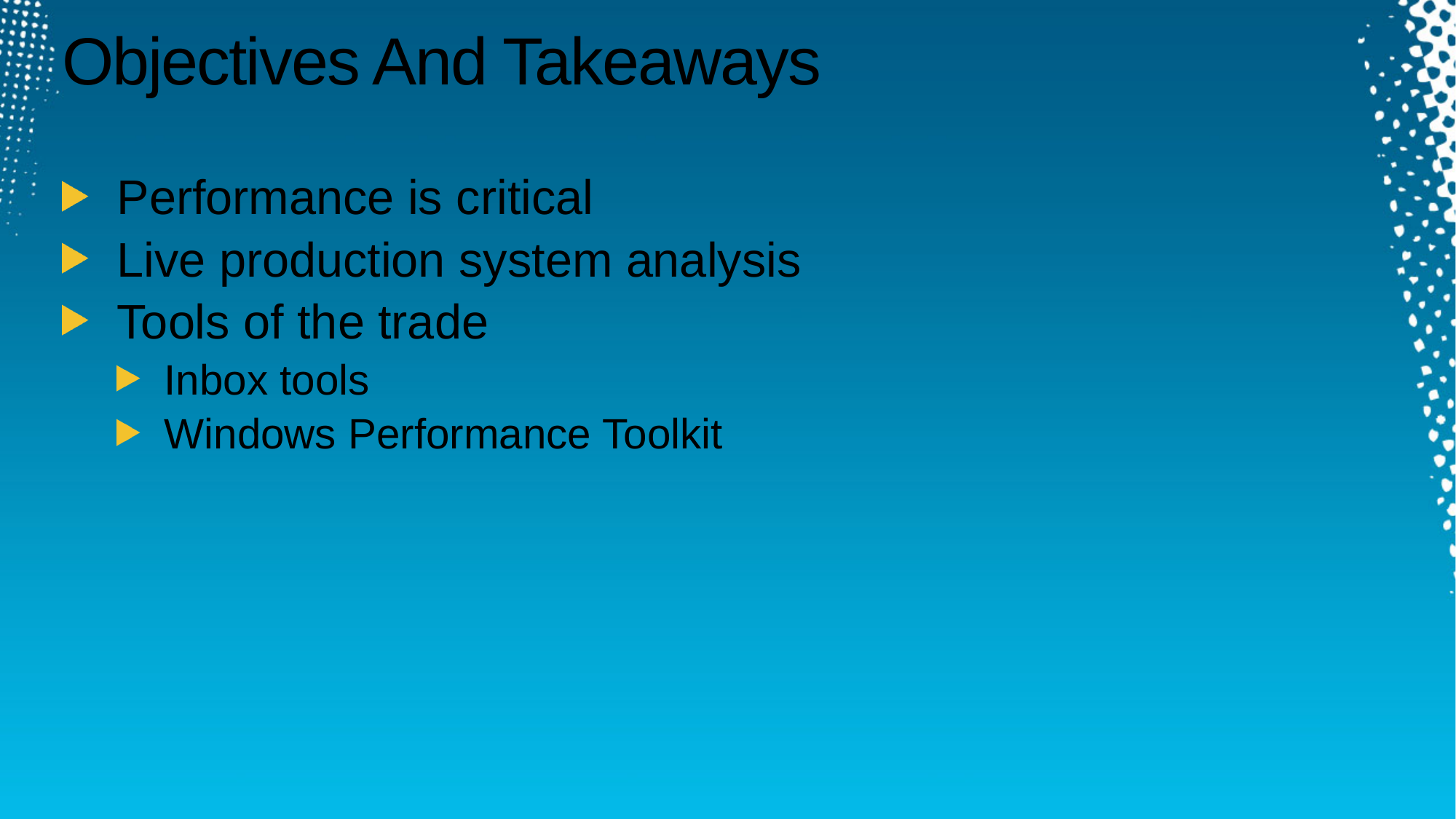

# Objectives And Takeaways
Performance is critical
Live production system analysis
Tools of the trade
Inbox tools
Windows Performance Toolkit